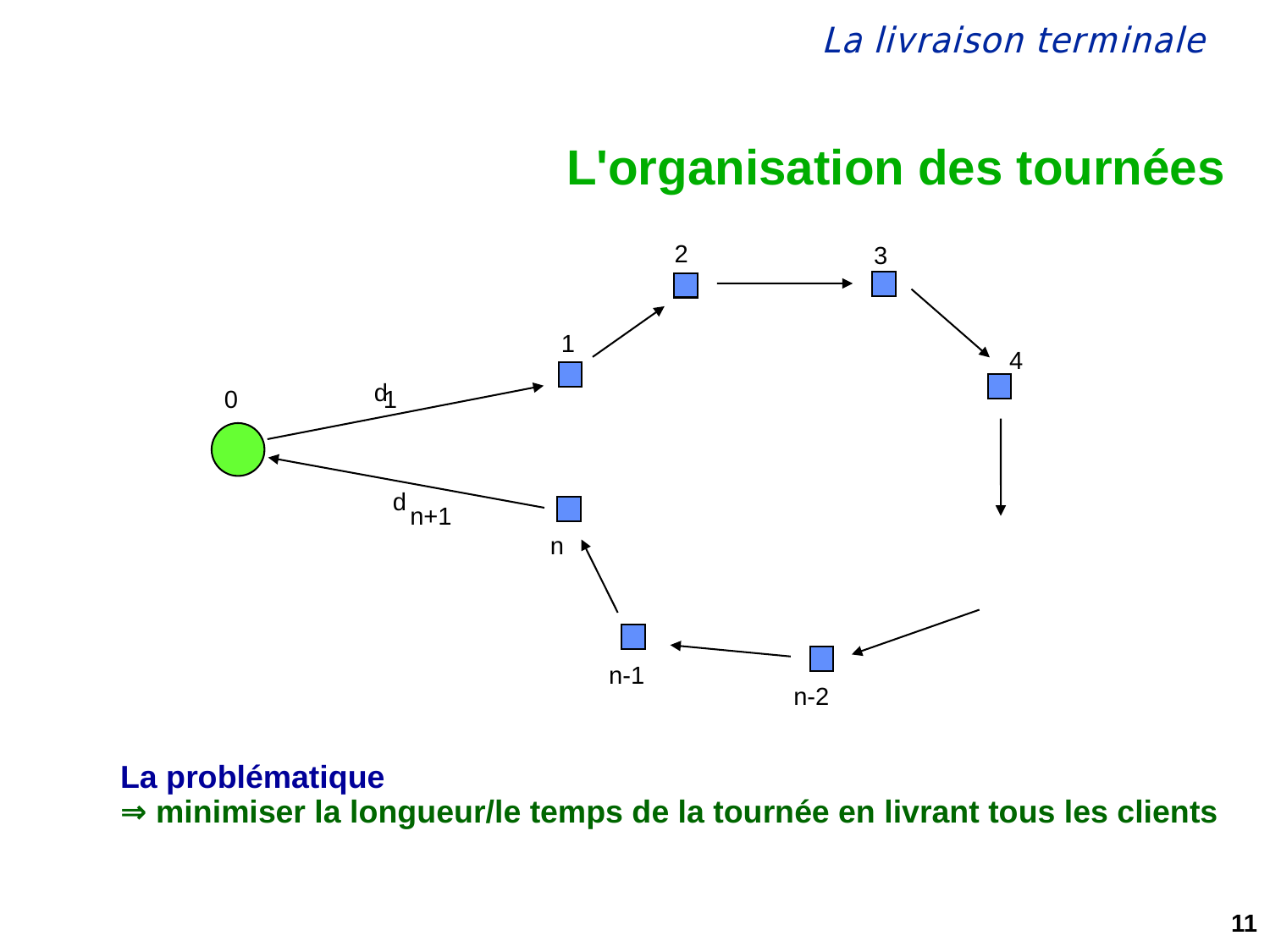

# L'organisation des tournées
2
3

1
4

d
0
1

d

n+1
n

n-1
n-2
La problématique
⇒ minimiser la longueur/le temps de la tournée en livrant tous les clients